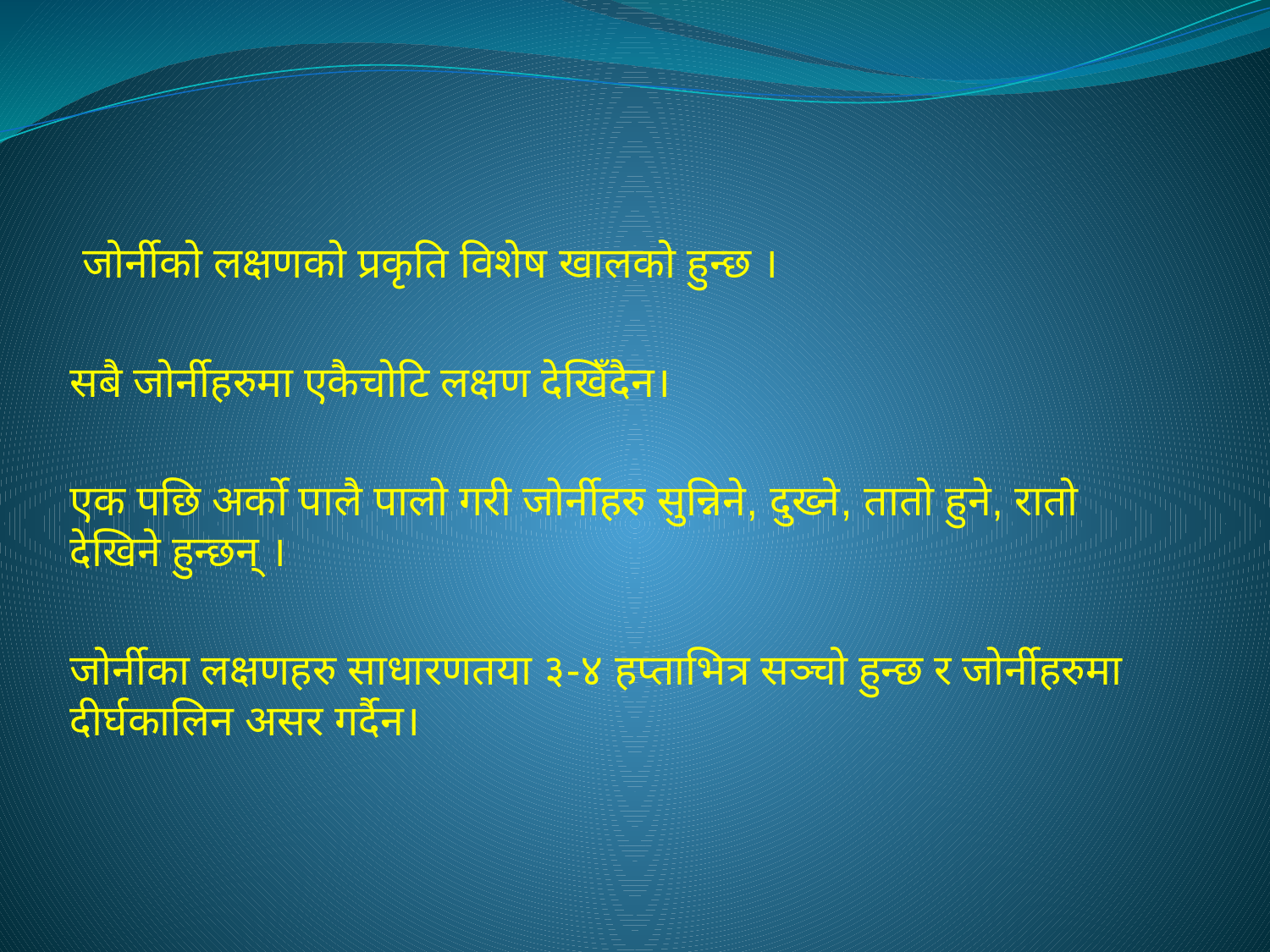

#
 जोर्नीको लक्षणको प्रकृति विशेष खालको हुन्छ ।

सबै जोर्नीहरुमा एकैचोटि लक्षण देखिँदैन।

एक पछि अर्को पालै पालो गरी जोर्नीहरु सुन्निने, दुख्ने, तातो हुने, रातो देखिने हुन्छन् ।

जोर्नीका लक्षणहरु साधारणतया ३-४ हप्ताभित्र सञ्चो हुन्छ र जोर्नीहरुमा दीर्घकालिन असर गर्दैन।